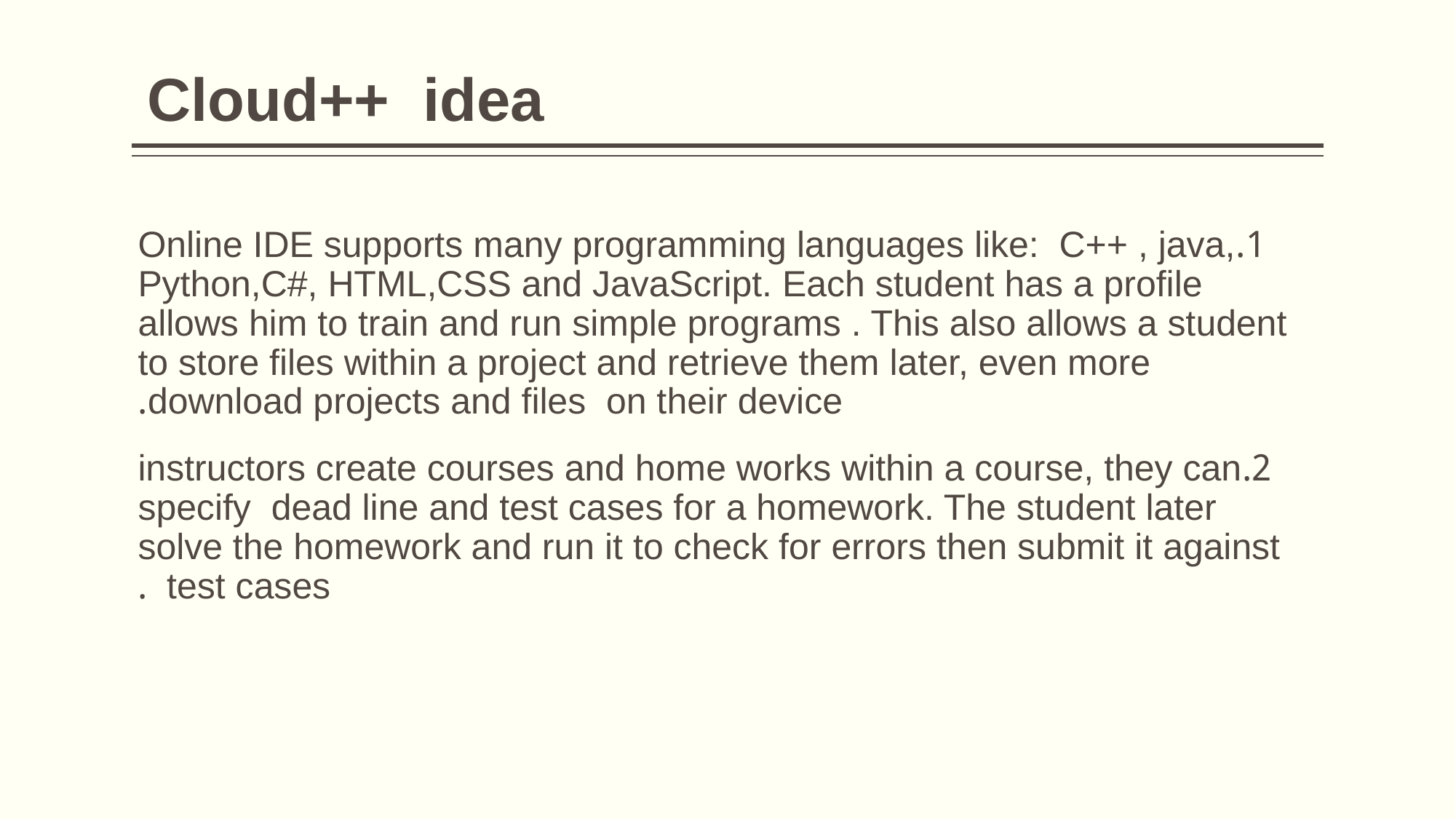

# Cloud++  idea
 1.Online IDE supports many programming languages like:  C++ , java, Python,C#, HTML,CSS and JavaScript. Each student has a profile allows him to train and run simple programs . This also allows a student to store files within a project and retrieve them later, even more download projects and files  on their device.
2.instructors create courses and home works within a course, they can specify  dead line and test cases for a homework. The student later solve the homework and run it to check for errors then submit it against test cases  .